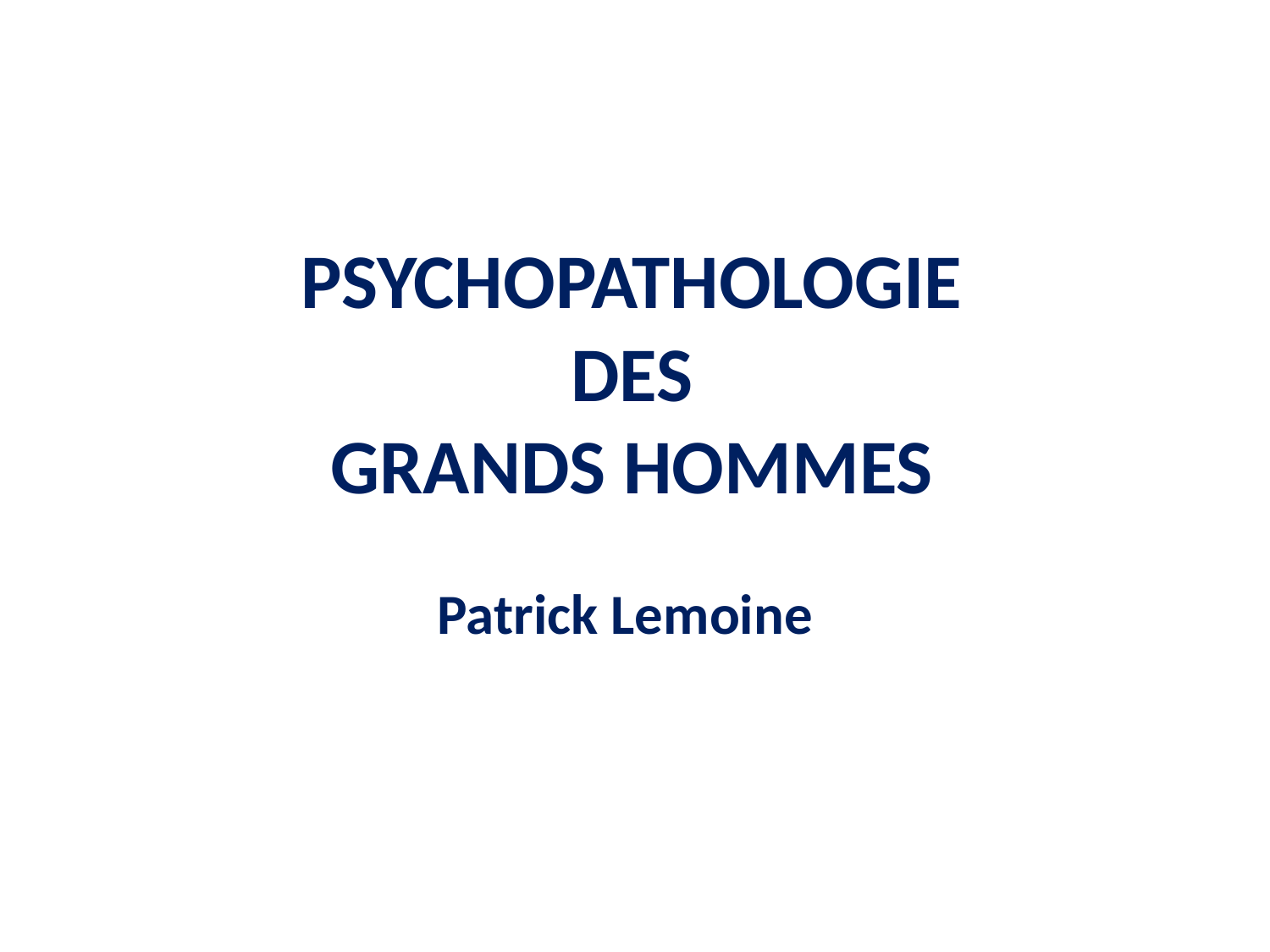

# PSYCHOPATHOLOGIE DES GRANDS HOMMES Patrick Lemoine